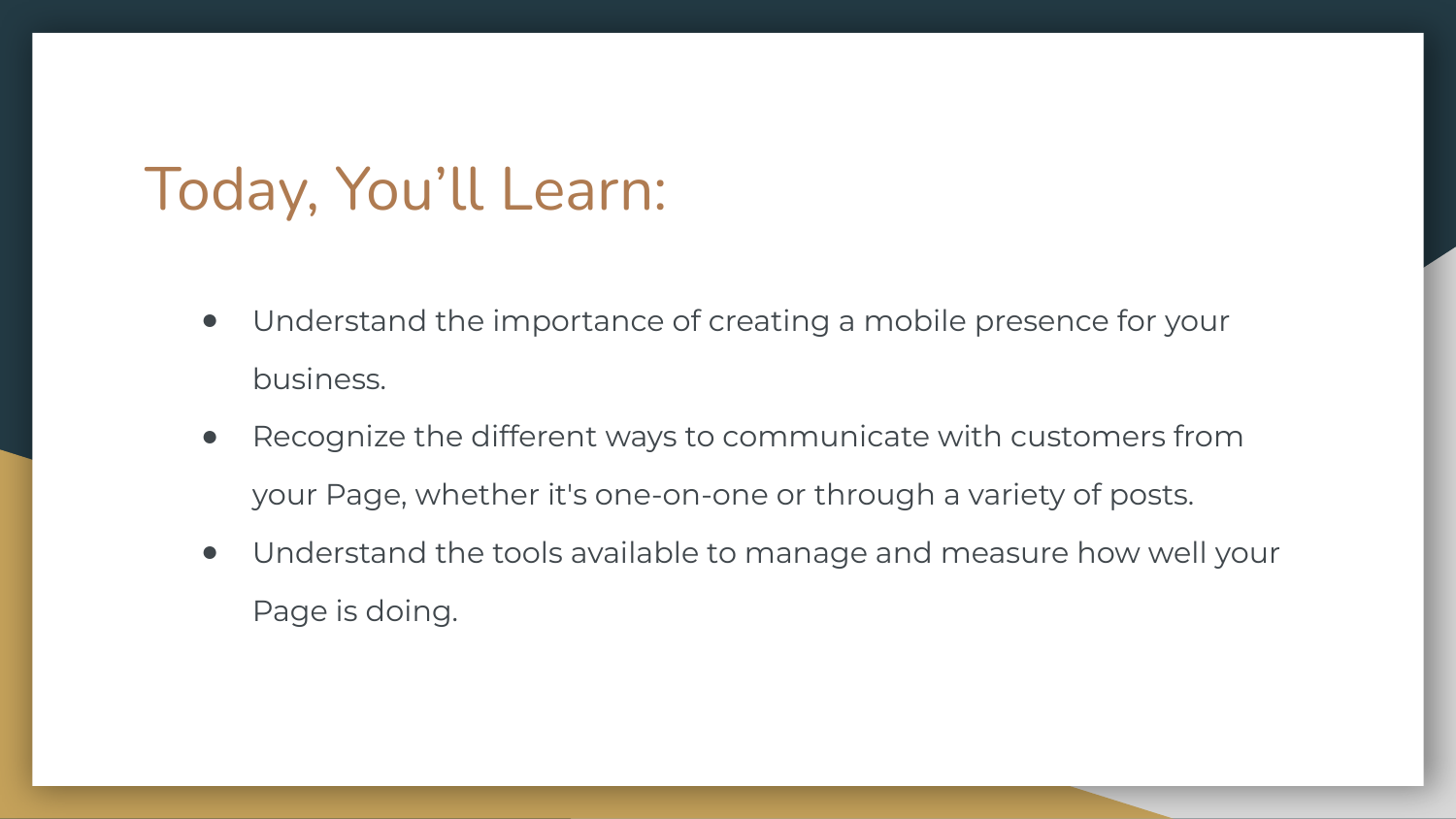

# Today, You’ll Learn:
Understand the importance of creating a mobile presence for your business.
Recognize the different ways to communicate with customers from your Page, whether it's one-on-one or through a variety of posts.
Understand the tools available to manage and measure how well your Page is doing.